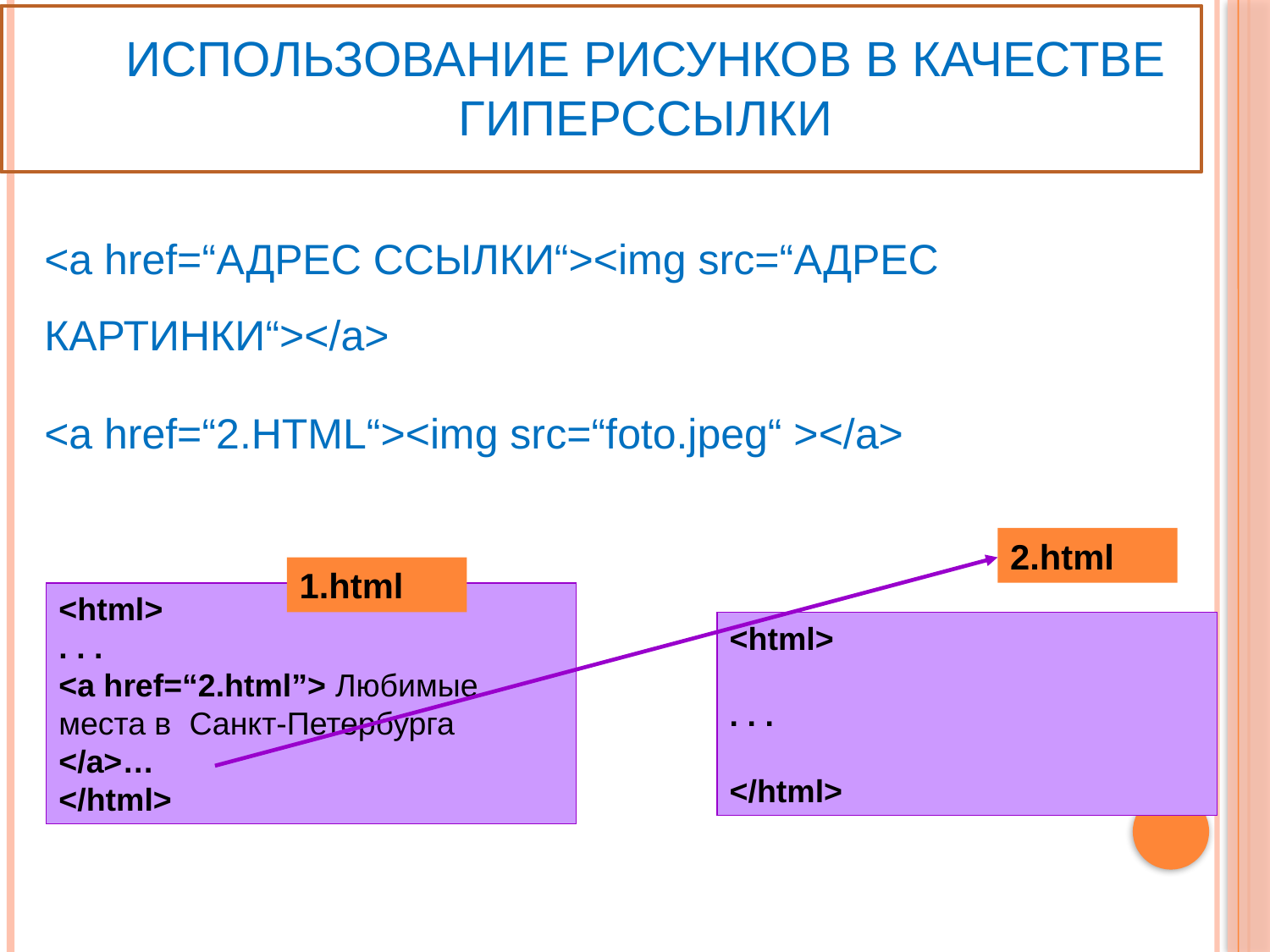

Использование рисунков в качестве гиперссылки
<a href=“АДРЕС ССЫЛКИ“><img src=“АДРЕС КАРТИНКИ“></a>
<a href=“2.HTML“><img src=“foto.jpeg“ ></a>
2.html

1.html
<html>
. . .
<a href=“2.html”> Любимые места в  Санкт-Петербурга
</a>…
</html>
<html>

. . .

</html>